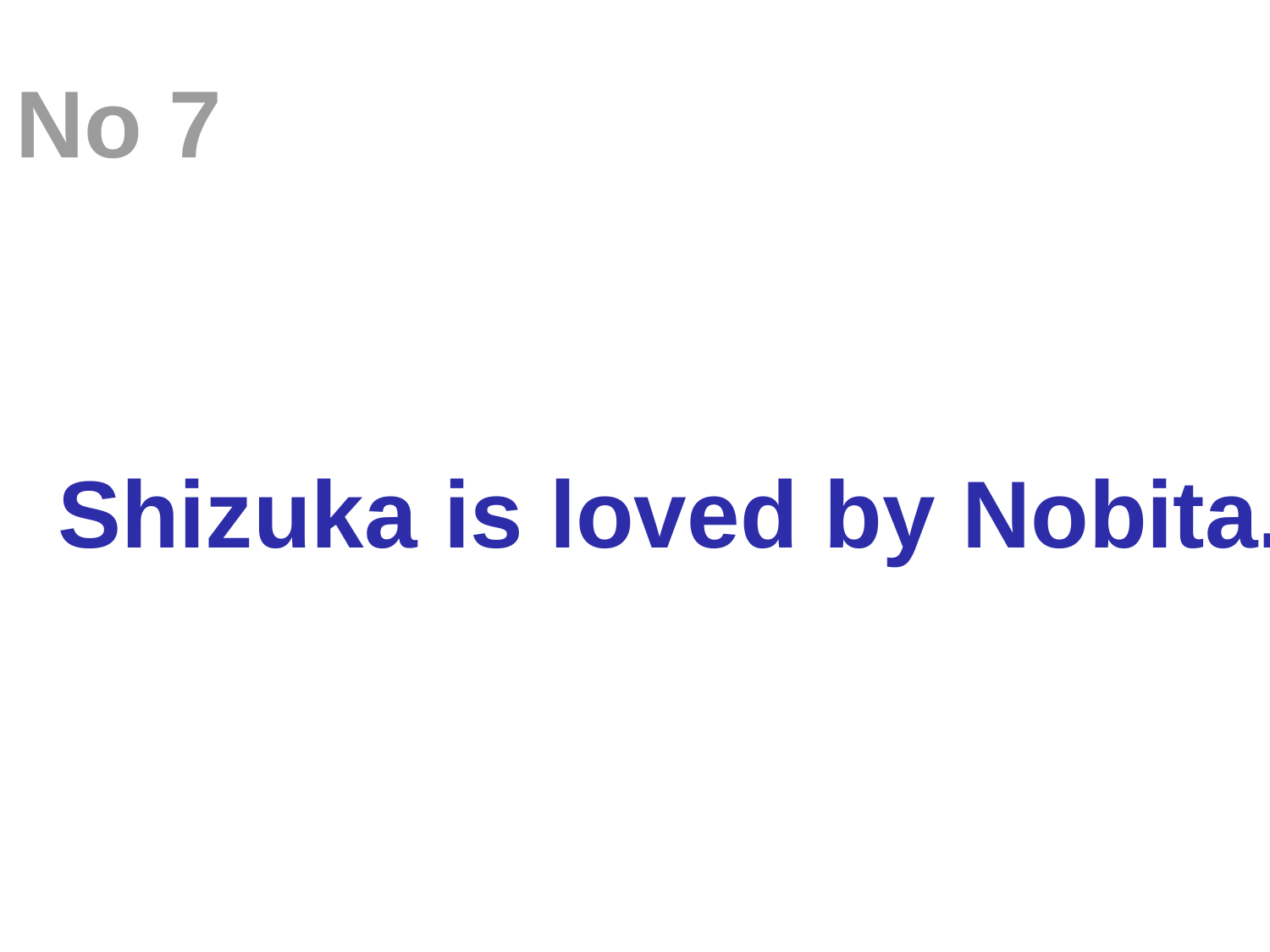

No 7
Shizuka is loved by Nobita.